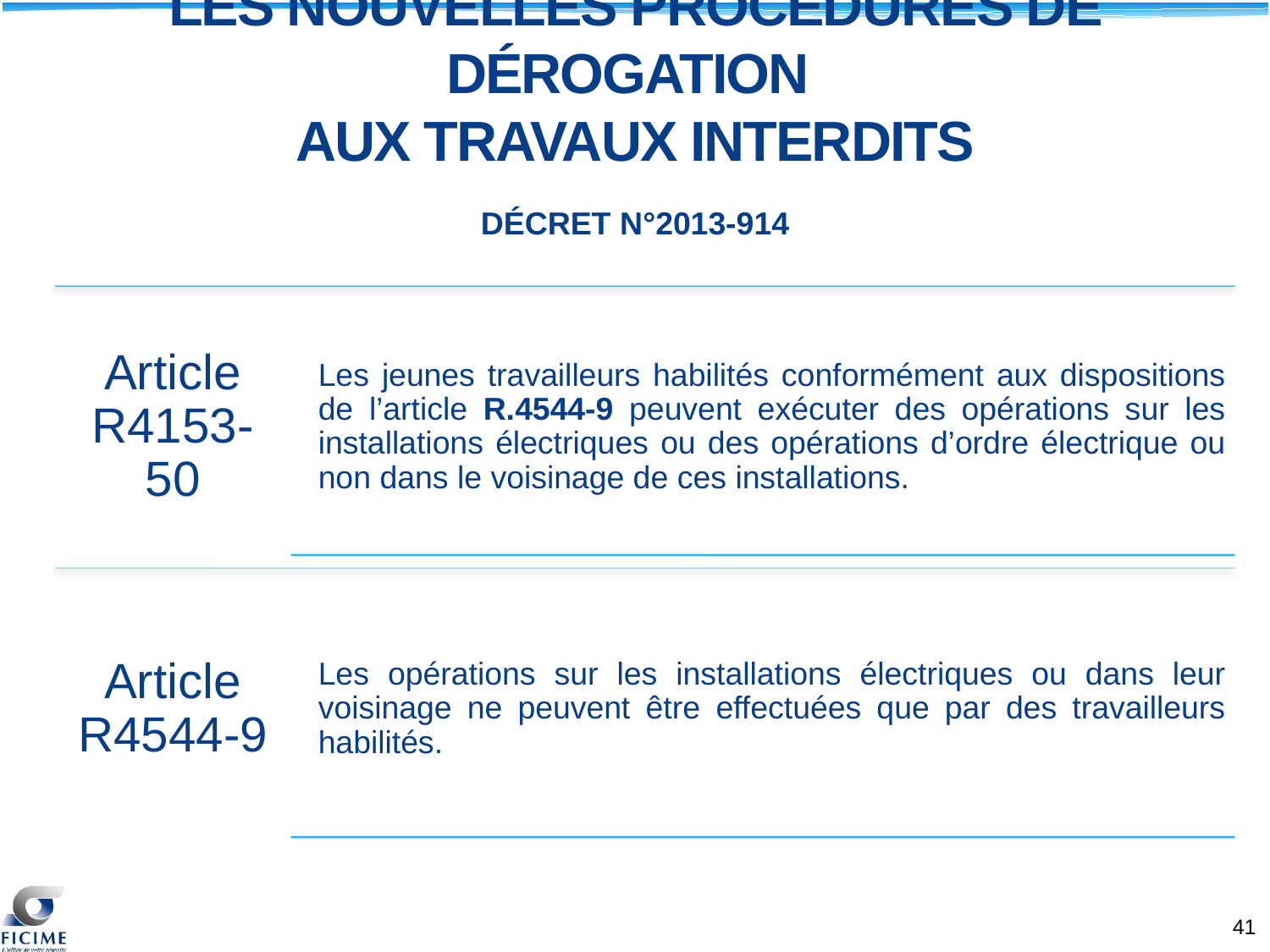

LES NOUVELLES PROCÉDURES DE DÉROGATION
AUX TRAVAUX INTERDITS
DÉCRET N°2013-914
Article R4153-50
Les jeunes travailleurs habilités conformément aux dispositions de l’article R.4544-9 peuvent exécuter des opérations sur les installations électriques ou des opérations d’ordre électrique ou non dans le voisinage de ces installations.
Article R4544-9
Les opérations sur les installations électriques ou dans leur voisinage ne peuvent être effectuées que par des travailleurs habilités.
41